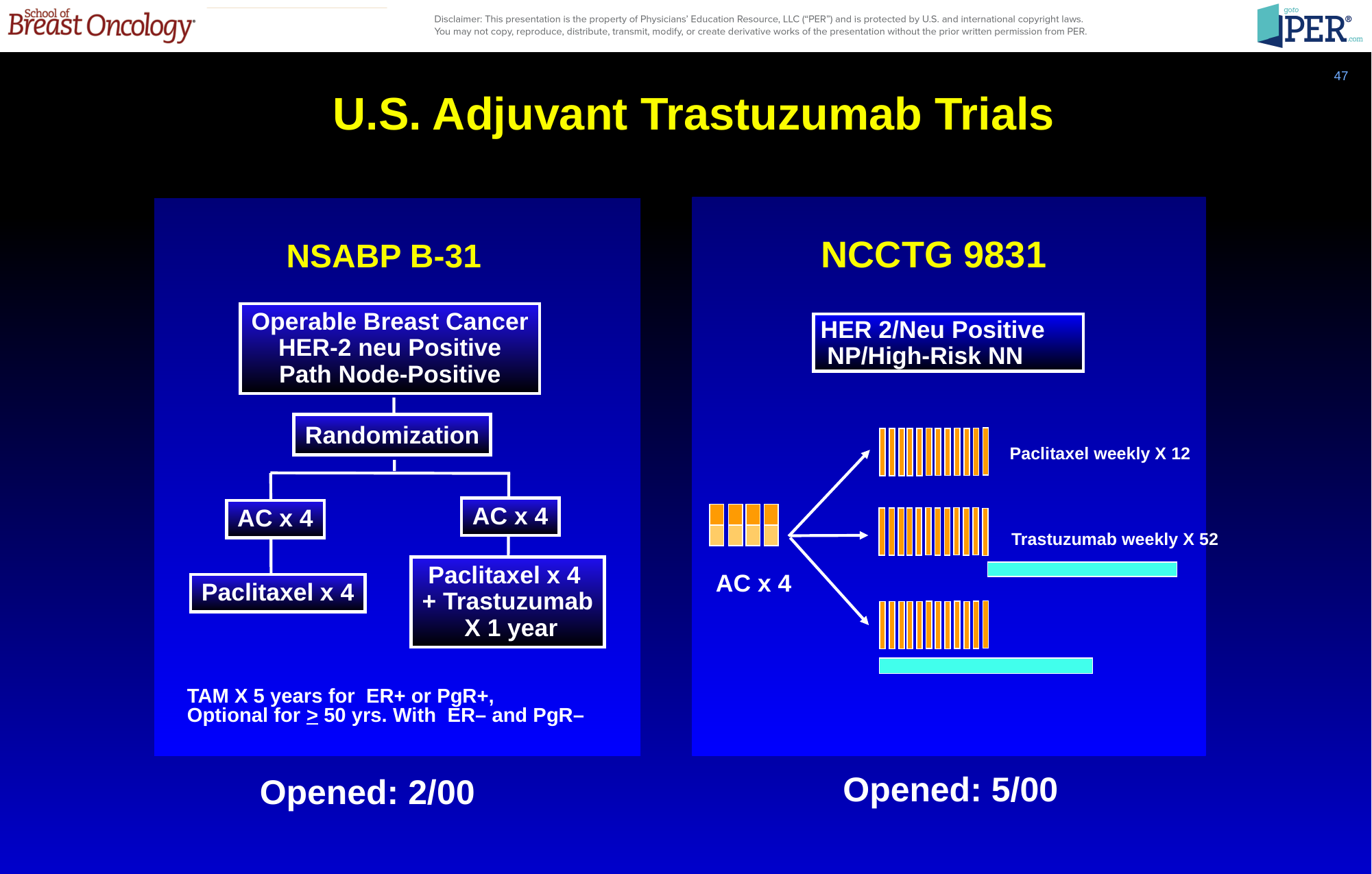

47
U.S. Adjuvant Trastuzumab Trials

NCCTG 9831

HER 2/Neu Positive
 NP/High-Risk NN

Paclitaxel weekly X 12

Trastuzumab weekly X 52

AC x 4

Opened: 5/00

NSABP B-31
Operable Breast Cancer
HER-2 neu Positive
Path Node-Positive

Randomization

AC x 4
AC x 4
Paclitaxel x 4
+ Trastuzumab
 X 1 year
Paclitaxel x 4
TAM X 5 years for  ER+ or PgR+,
Optional for > 50 yrs. With  ER– and PgR–
Opened: 2/00